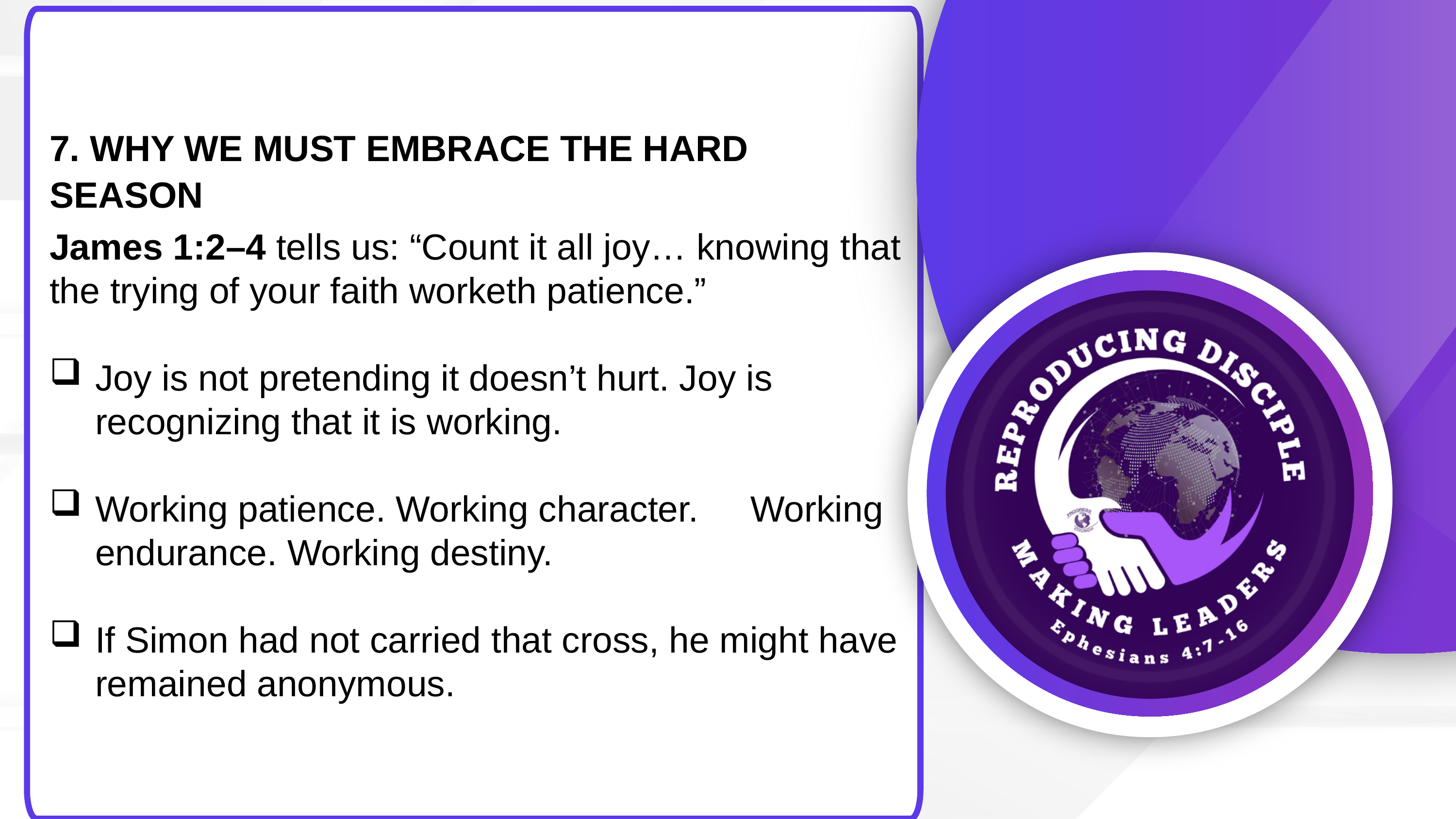

7. WHY WE MUST EMBRACE THE HARD SEASON
James 1:2–4 tells us: “Count it all joy… knowing that the trying of your faith worketh patience.”

Joy is not pretending it doesn’t hurt. Joy is recognizing that it is working.

Working patience. Working character.	Working endurance. Working destiny.

If Simon had not carried that cross, he might have remained anonymous.